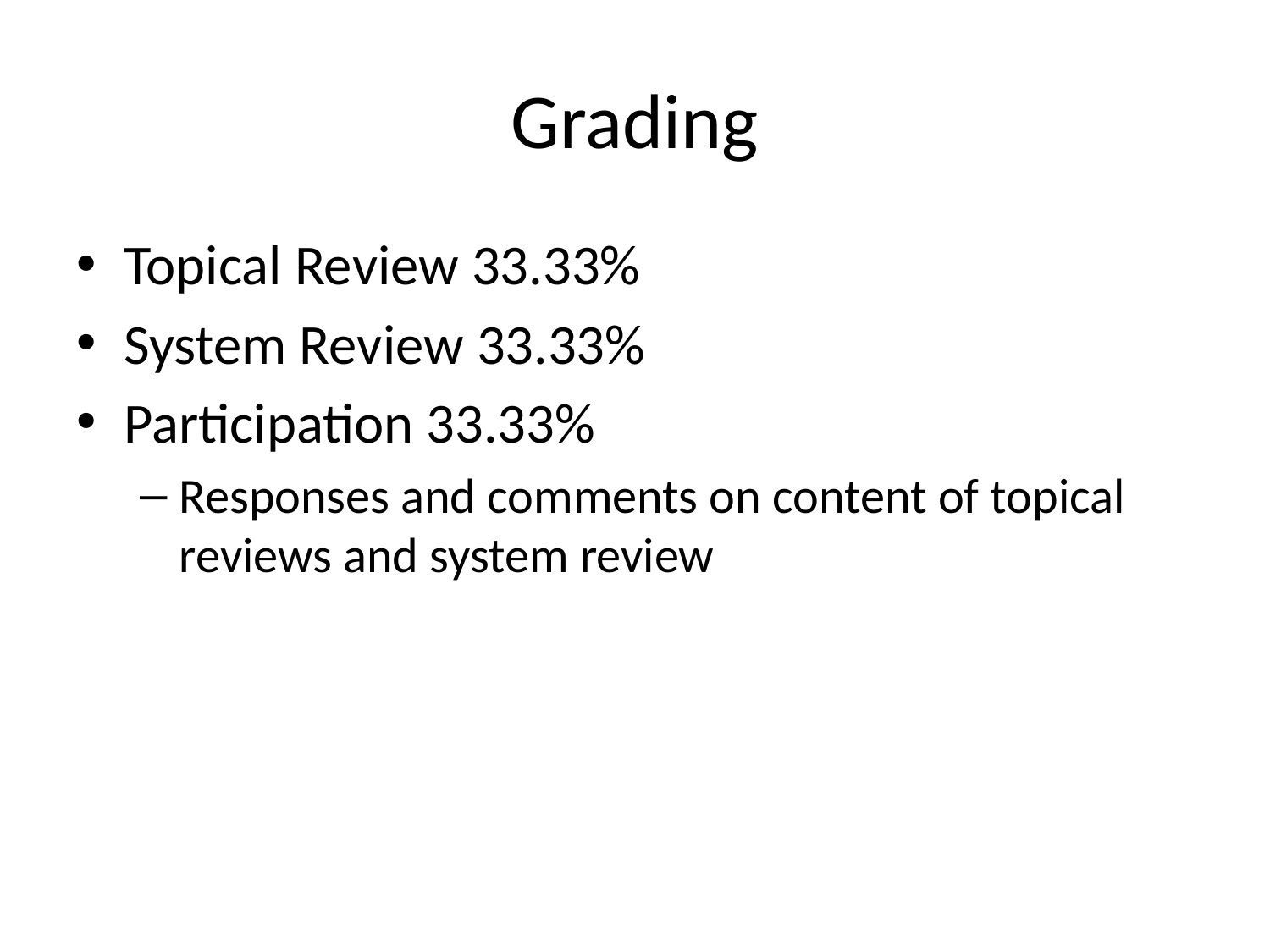

# Grading
Topical Review 33.33%
System Review 33.33%
Participation 33.33%
Responses and comments on content of topical reviews and system review